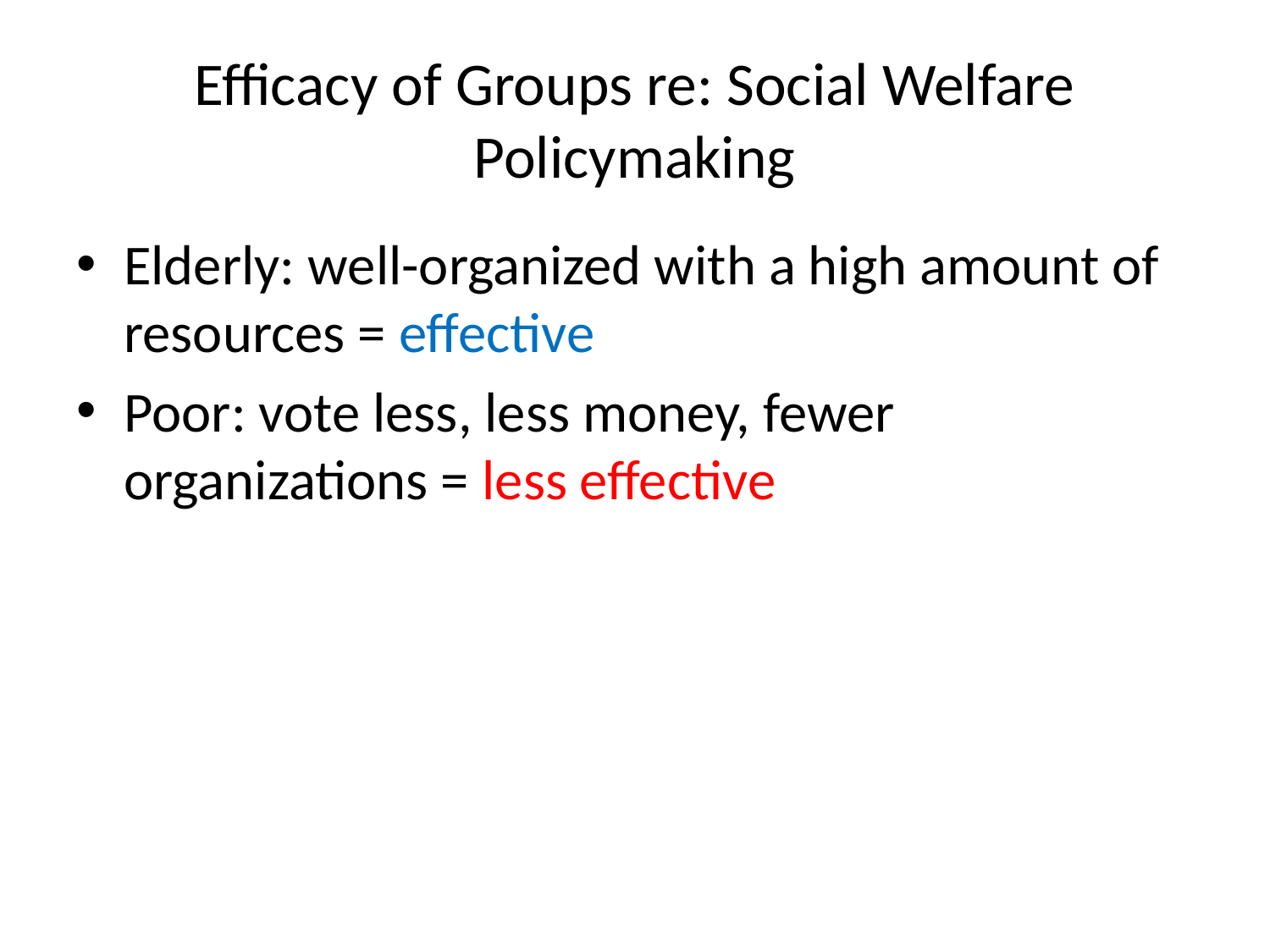

# Efficacy of Groups re: Social Welfare Policymaking
Elderly: well-organized with a high amount of resources = effective
Poor: vote less, less money, fewer organizations = less effective